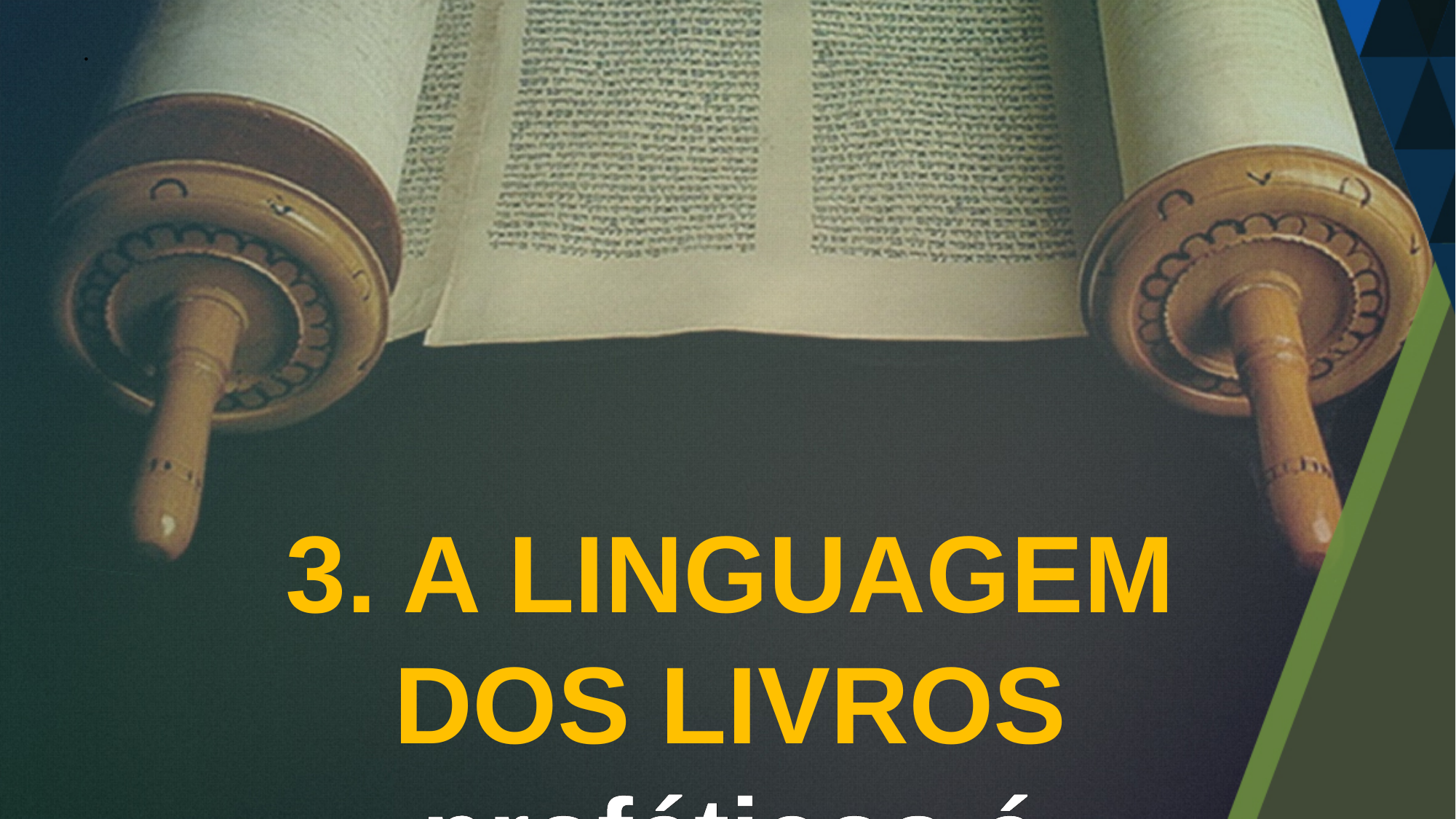

.
3. A LINGUAGEM DOS LIVROS
proféticos é simbólica.